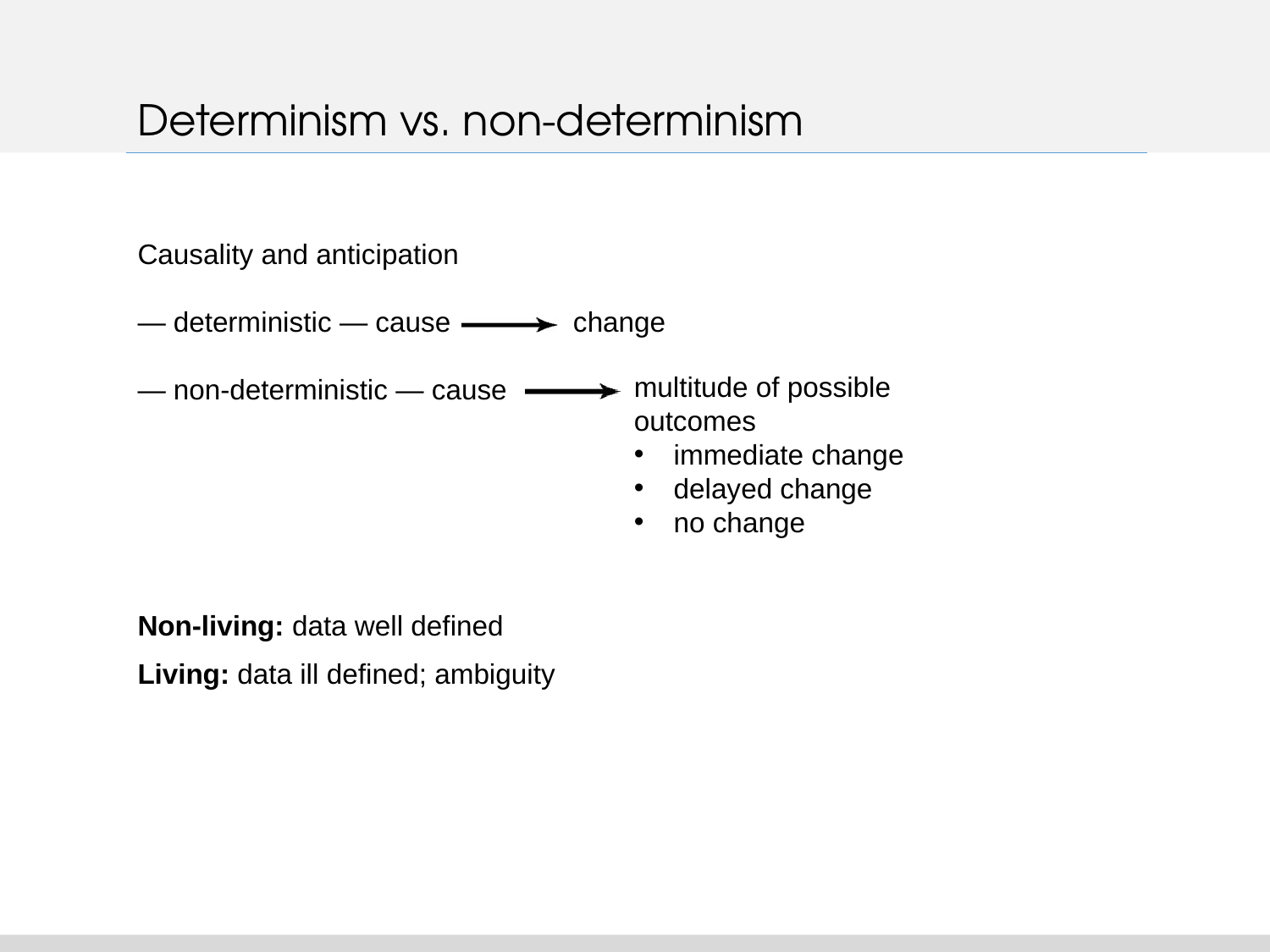

Determinism vs. non-determinism
Causality and anticipation

— deterministic — cause 	       change

— non-deterministic — cause

Non-living: data well defined
Living: data ill defined; ambiguity

multitude of possible outcomes
immediate change
delayed change
no change